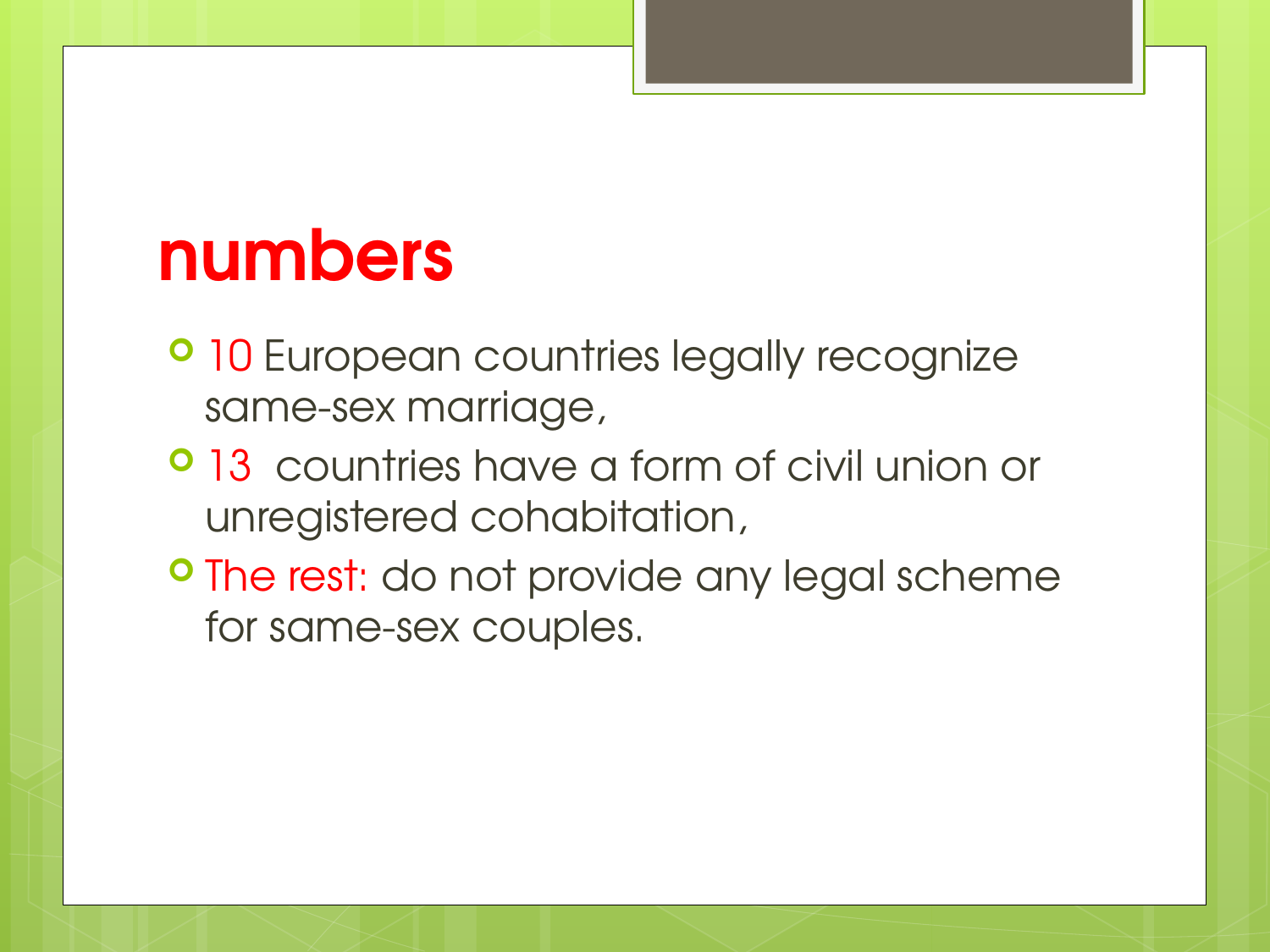

# numbers
10 European countries legally recognize same-sex marriage,
13  countries have a form of civil union or unregistered cohabitation,
The rest: do not provide any legal scheme for same-sex couples.